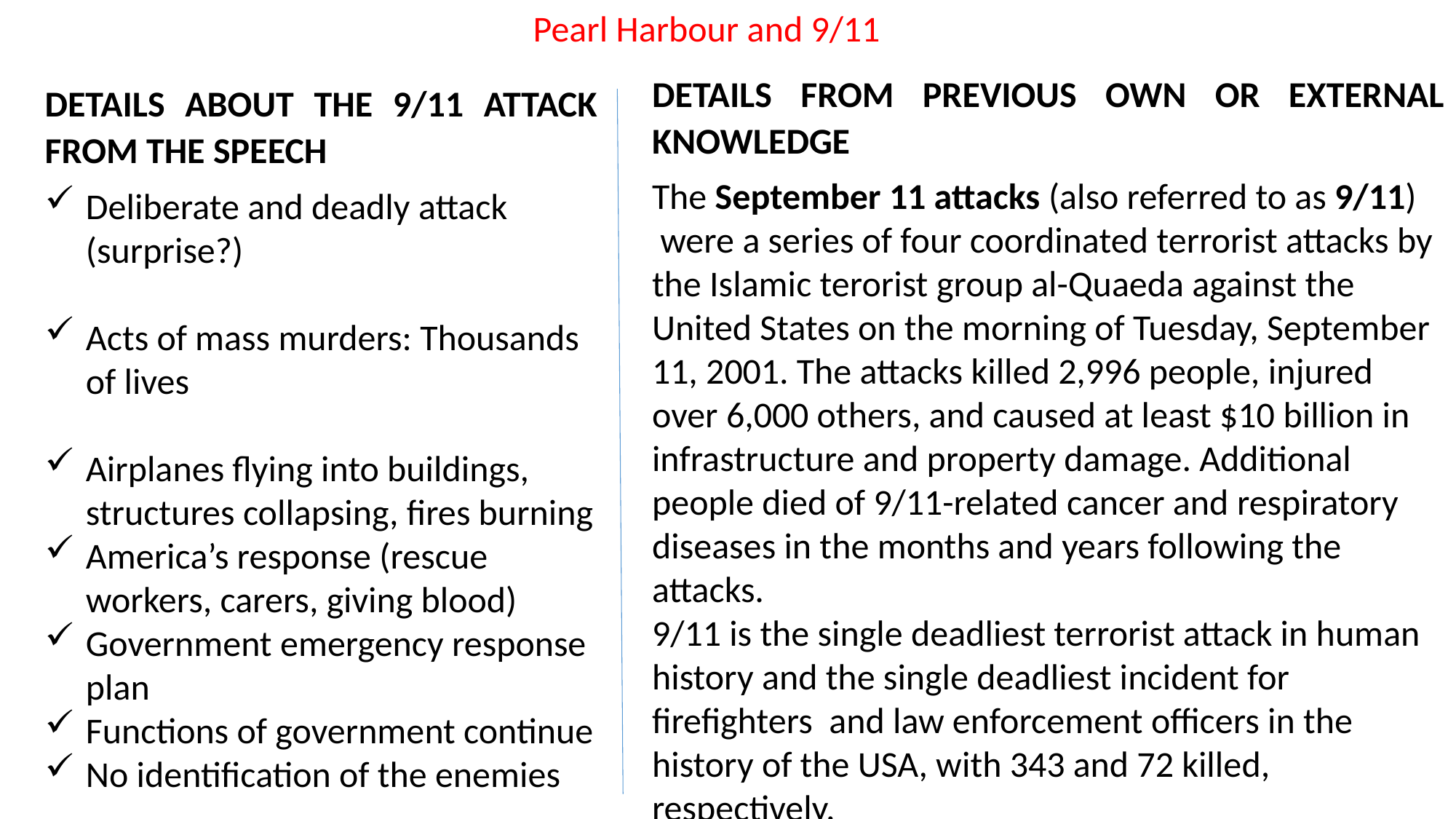

Pearl Harbour and 9/11

DETAILS FROM PREVIOUS OWN OR EXTERNAL KNOWLEDGE
The September 11 attacks (also referred to as 9/11)  were a series of four coordinated terrorist attacks by the Islamic terorist group al-Quaeda against the United States on the morning of Tuesday, September 11, 2001. The attacks killed 2,996 people, injured over 6,000 others, and caused at least $10 billion in infrastructure and property damage. Additional people died of 9/11-related cancer and respiratory diseases in the months and years following the attacks.
9/11 is the single deadliest terrorist attack in human history and the single deadliest incident for firefighters  and law enforcement officers in the history of the USA, with 343 and 72 killed, respectively.
DETAILS ABOUT THE 9/11 ATTACK FROM THE SPEECH
Deliberate and deadly attack (surprise?)

Acts of mass murders: Thousands of lives

Airplanes flying into buildings, structures collapsing, fires burning
America’s response (rescue workers, carers, giving blood)
Government emergency response plan
Functions of government continue
No identification of the enemies